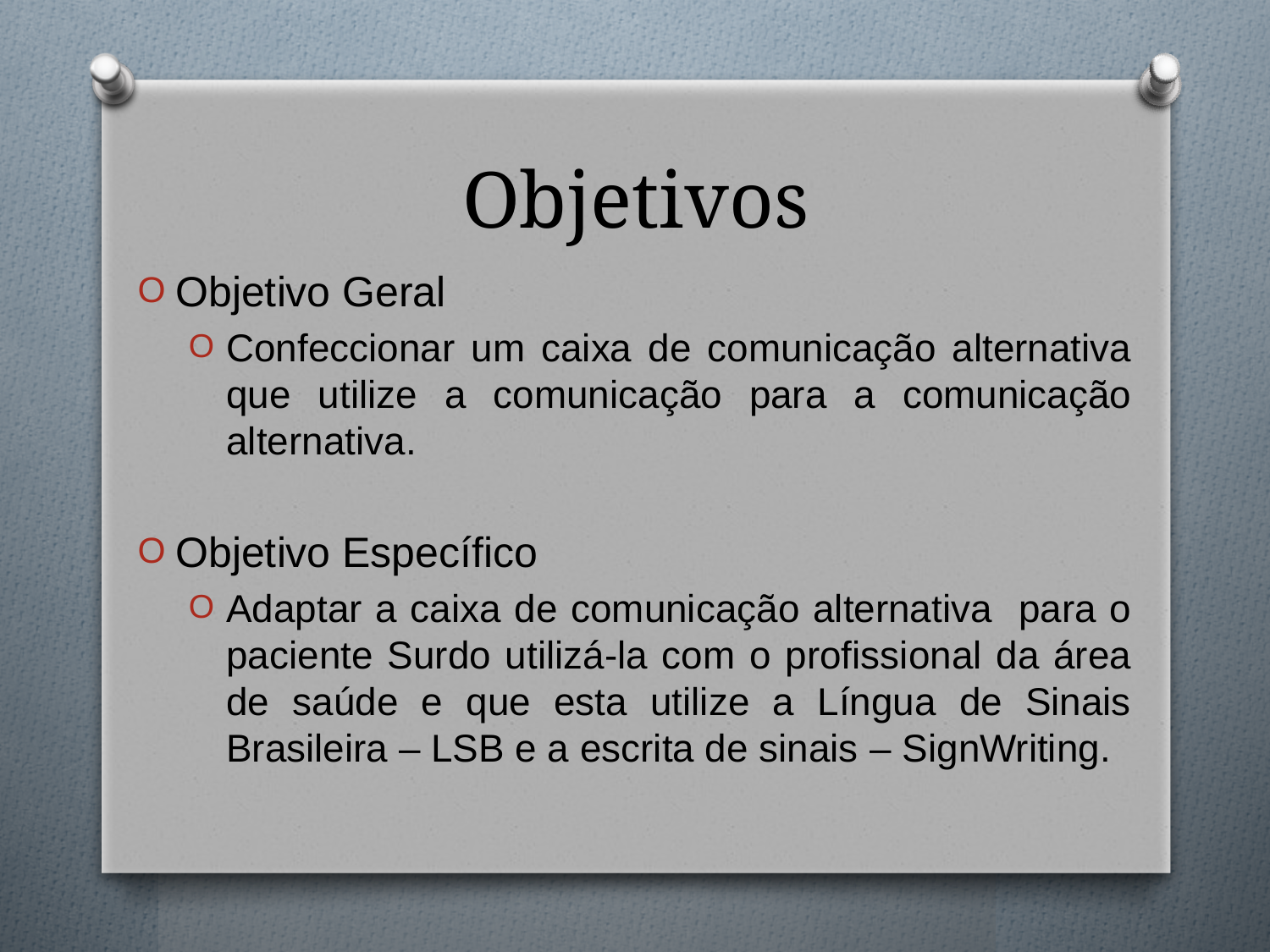

# Objetivos
Objetivo Geral
Confeccionar um caixa de comunicação alternativa que utilize a comunicação para a comunicação alternativa.

Objetivo Específico
Adaptar a caixa de comunicação alternativa  para o paciente Surdo utilizá-la com o profissional da área de saúde e que esta utilize a Língua de Sinais Brasileira – LSB e a escrita de sinais – SignWriting.